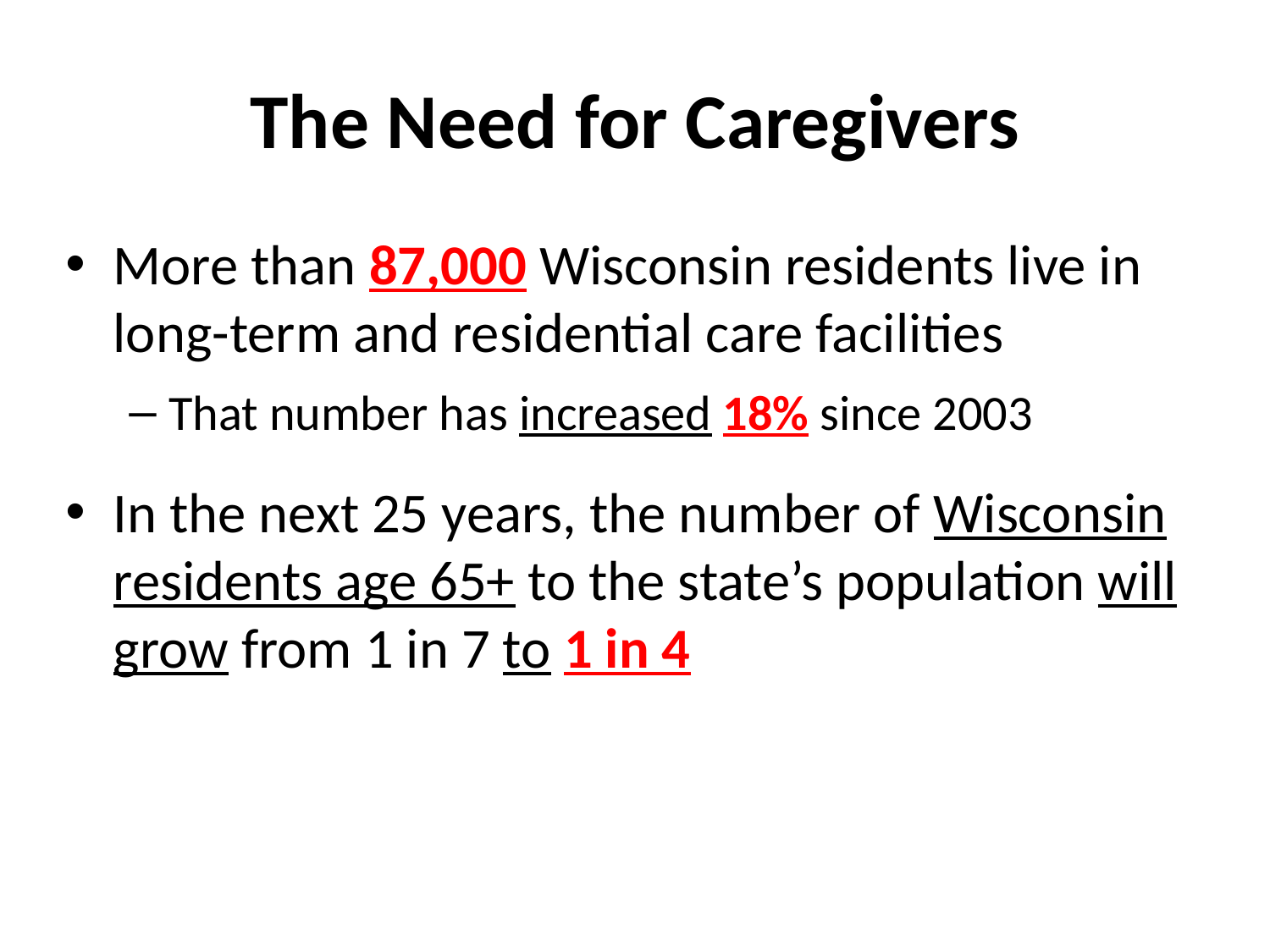

# The Need for Caregivers
More than 87,000 Wisconsin residents live in long-term and residential care facilities

That number has increased 18% since 2003

In the next 25 years, the number of Wisconsin residents age 65+ to the state’s population will grow from 1 in 7 to 1 in 4